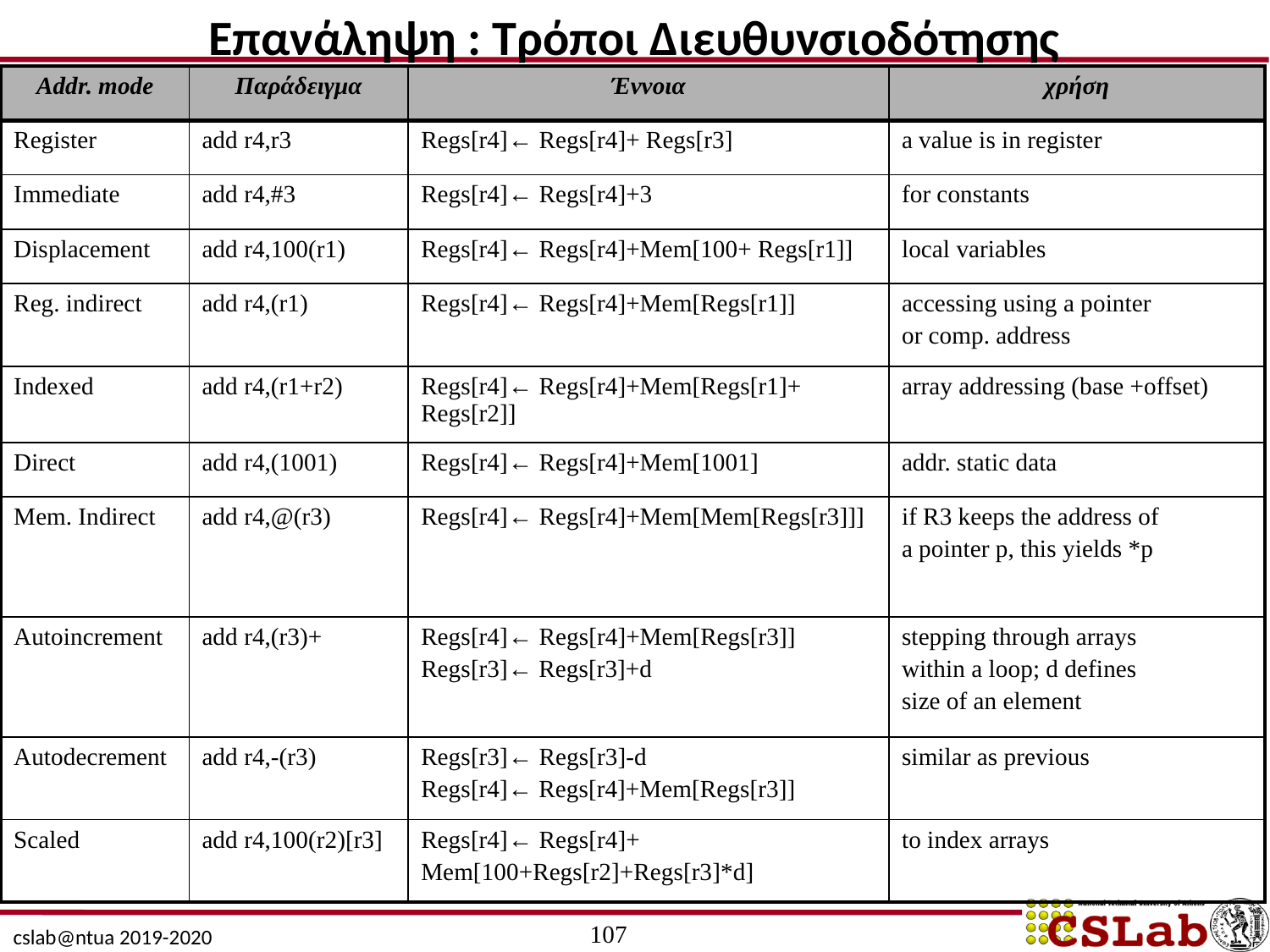

Επανάληψη : Τρόποι Διευθυνσιοδότησης
| Addr. mode | Παράδειγμα | Έννοια | χρήση |
| --- | --- | --- | --- |
| Register | add r4,r3 | Regs[r4]← Regs[r4]+ Regs[r3] | a value is in register |
| Immediate | add r4,#3 | Regs[r4]← Regs[r4]+3 | for constants |
| Displacement | add r4,100(r1) | Regs[r4]← Regs[r4]+Mem[100+ Regs[r1]] | local variables |
| Reg. indirect | add r4,(r1) | Regs[r4]← Regs[r4]+Mem[Regs[r1]] | accessing using a pointer or comp. address |
| Indexed | add r4,(r1+r2) | Regs[r4]← Regs[r4]+Mem[Regs[r1]+ Regs[r2]] | array addressing (base +offset) |
| Direct | add r4,(1001) | Regs[r4]← Regs[r4]+Mem[1001] | addr. static data |
| Mem. Indirect | add r4,@(r3) | Regs[r4]← Regs[r4]+Mem[Mem[Regs[r3]]] | if R3 keeps the address of a pointer p, this yields \*p |
| Autoincrement | add r4,(r3)+ | Regs[r4]← Regs[r4]+Mem[Regs[r3]] Regs[r3]← Regs[r3]+d | stepping through arrays within a loop; d defines size of an element |
| Autodecrement | add r4,-(r3) | Regs[r3]← Regs[r3]-d Regs[r4]← Regs[r4]+Mem[Regs[r3]] | similar as previous |
| Scaled | add r4,100(r2)[r3] | Regs[r4]← Regs[r4]+ Mem[100+Regs[r2]+Regs[r3]\*d] | to index arrays |
107
cslab@ntua 2019-2020